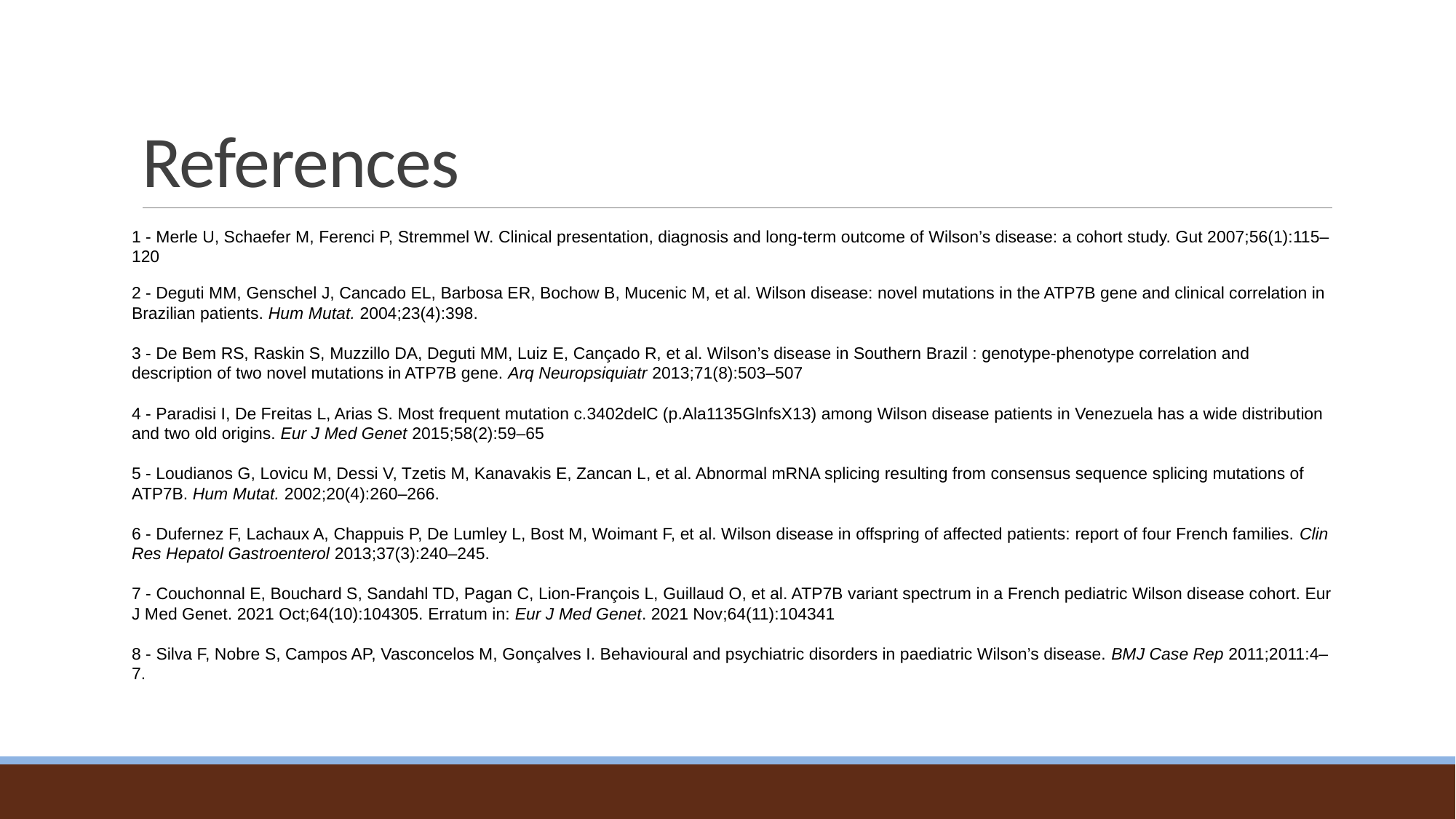

# References
1 - Merle U, Schaefer M, Ferenci P, Stremmel W. Clinical presentation, diagnosis and long-term outcome of Wilson’s disease: a cohort study. Gut 2007;56(1):115–120

2 - Deguti MM, Genschel J, Cancado EL, Barbosa ER, Bochow B, Mucenic M, et al. Wilson disease: novel mutations in the ATP7B gene and clinical correlation in Brazilian patients. Hum Mutat. 2004;23(4):398.

3 - De Bem RS, Raskin S, Muzzillo DA, Deguti MM, Luiz E, Cançado R, et al. Wilson’s disease in Southern Brazil : genotype-phenotype correlation and description of two novel mutations in ATP7B gene. Arq Neuropsiquiatr 2013;71(8):503–507

4 - Paradisi I, De Freitas L, Arias S. Most frequent mutation c.3402delC (p.Ala1135GlnfsX13) among Wilson disease patients in Venezuela has a wide distribution and two old origins. Eur J Med Genet 2015;58(2):59–65

5 - Loudianos G, Lovicu M, Dessi V, Tzetis M, Kanavakis E, Zancan L, et al. Abnormal mRNA splicing resulting from consensus sequence splicing mutations of ATP7B. Hum Mutat. 2002;20(4):260–266.

6 - Dufernez F, Lachaux A, Chappuis P, De Lumley L, Bost M, Woimant F, et al. Wilson disease in offspring of affected patients: report of four French families. Clin Res Hepatol Gastroenterol 2013;37(3):240–245.

7 - Couchonnal E, Bouchard S, Sandahl TD, Pagan C, Lion-François L, Guillaud O, et al. ATP7B variant spectrum in a French pediatric Wilson disease cohort. Eur J Med Genet. 2021 Oct;64(10):104305. Erratum in: Eur J Med Genet. 2021 Nov;64(11):104341

8 - Silva F, Nobre S, Campos AP, Vasconcelos M, Gonçalves I. Behavioural and psychiatric disorders in paediatric Wilson’s disease. BMJ Case Rep 2011;2011:4–7.